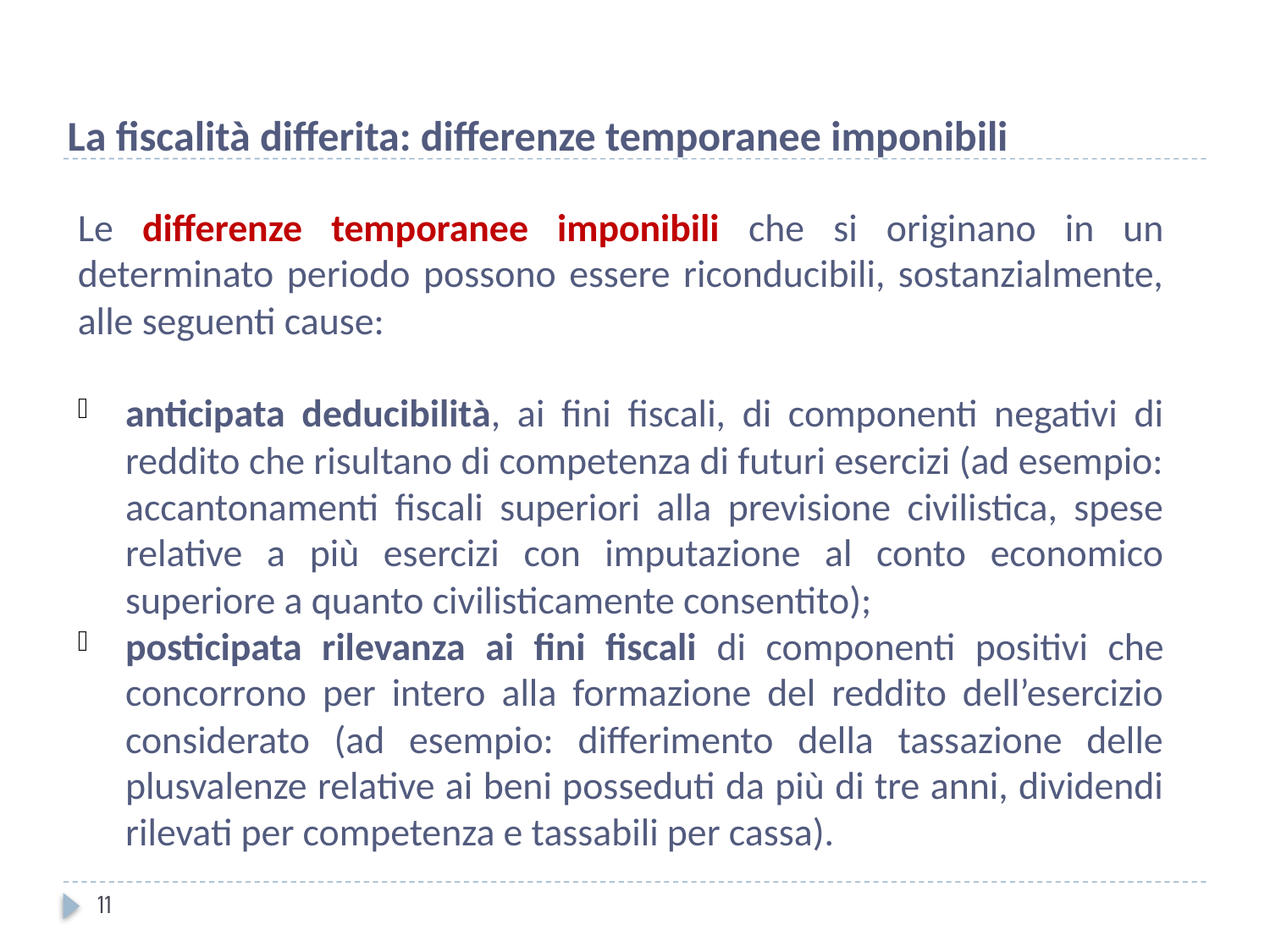

La fiscalità differita: differenze temporanee imponibili
Le differenze temporanee imponibili che si originano in un determinato periodo possono essere riconducibili, sostanzialmente, alle seguenti cause:

anticipata deducibilità, ai fini fiscali, di componenti negativi di reddito che risultano di competenza di futuri esercizi (ad esempio: accantonamenti fiscali superiori alla previsione civilistica, spese relative a più esercizi con imputazione al conto economico superiore a quanto civilisticamente consentito);
posticipata rilevanza ai fini fiscali di componenti positivi che concorrono per intero alla formazione del reddito dell’esercizio considerato (ad esempio: differimento della tassazione delle plusvalenze relative ai beni posseduti da più di tre anni, dividendi rilevati per competenza e tassabili per cassa).

11